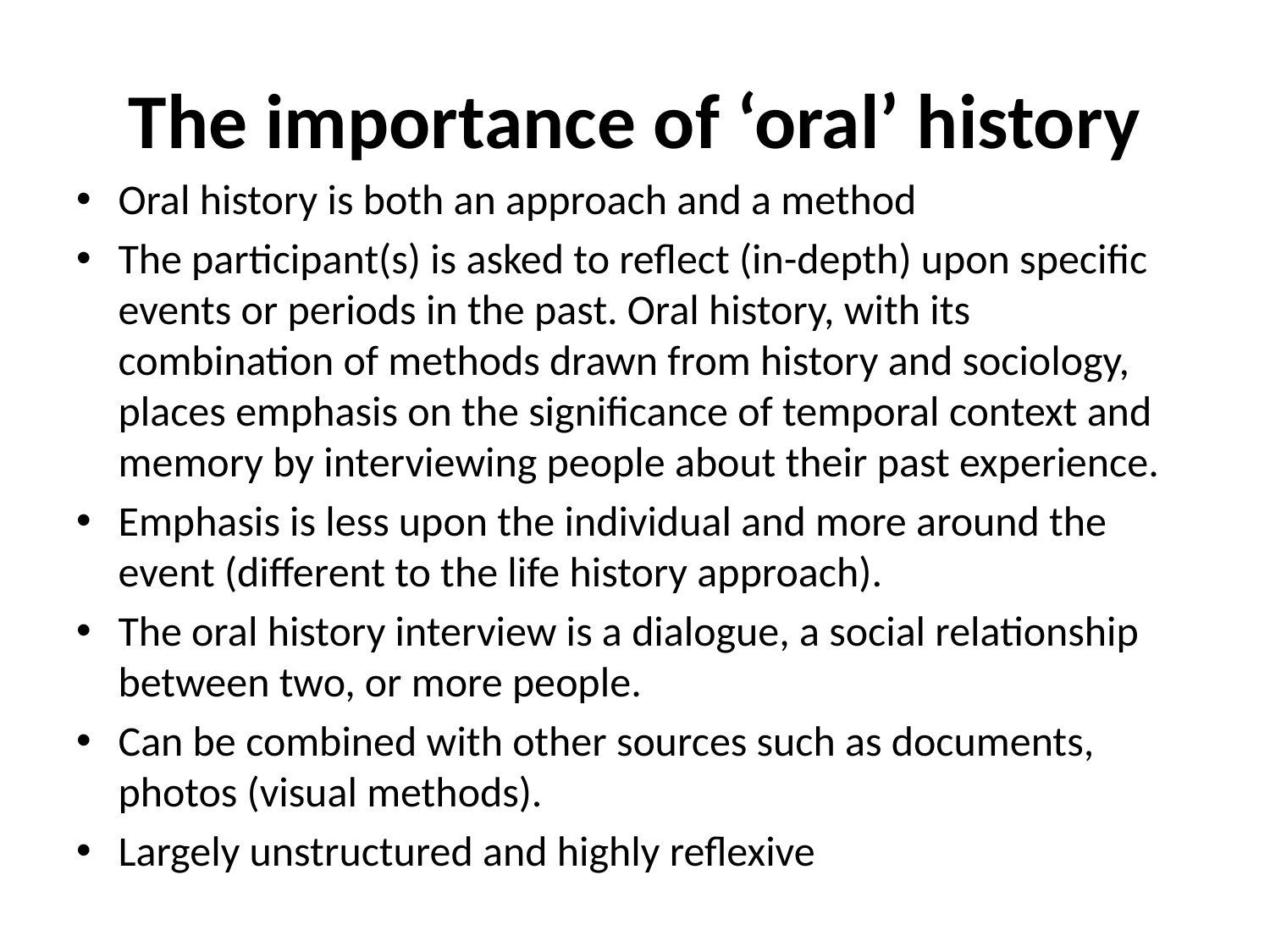

# The importance of ‘oral’ history
Oral history is both an approach and a method
The participant(s) is asked to reflect (in-depth) upon specific events or periods in the past. Oral history, with its combination of methods drawn from history and sociology, places emphasis on the significance of temporal context and memory by interviewing people about their past experience.
Emphasis is less upon the individual and more around the event (different to the life history approach).
The oral history interview is a dialogue, a social relationship between two, or more people.
Can be combined with other sources such as documents, photos (visual methods).
Largely unstructured and highly reflexive